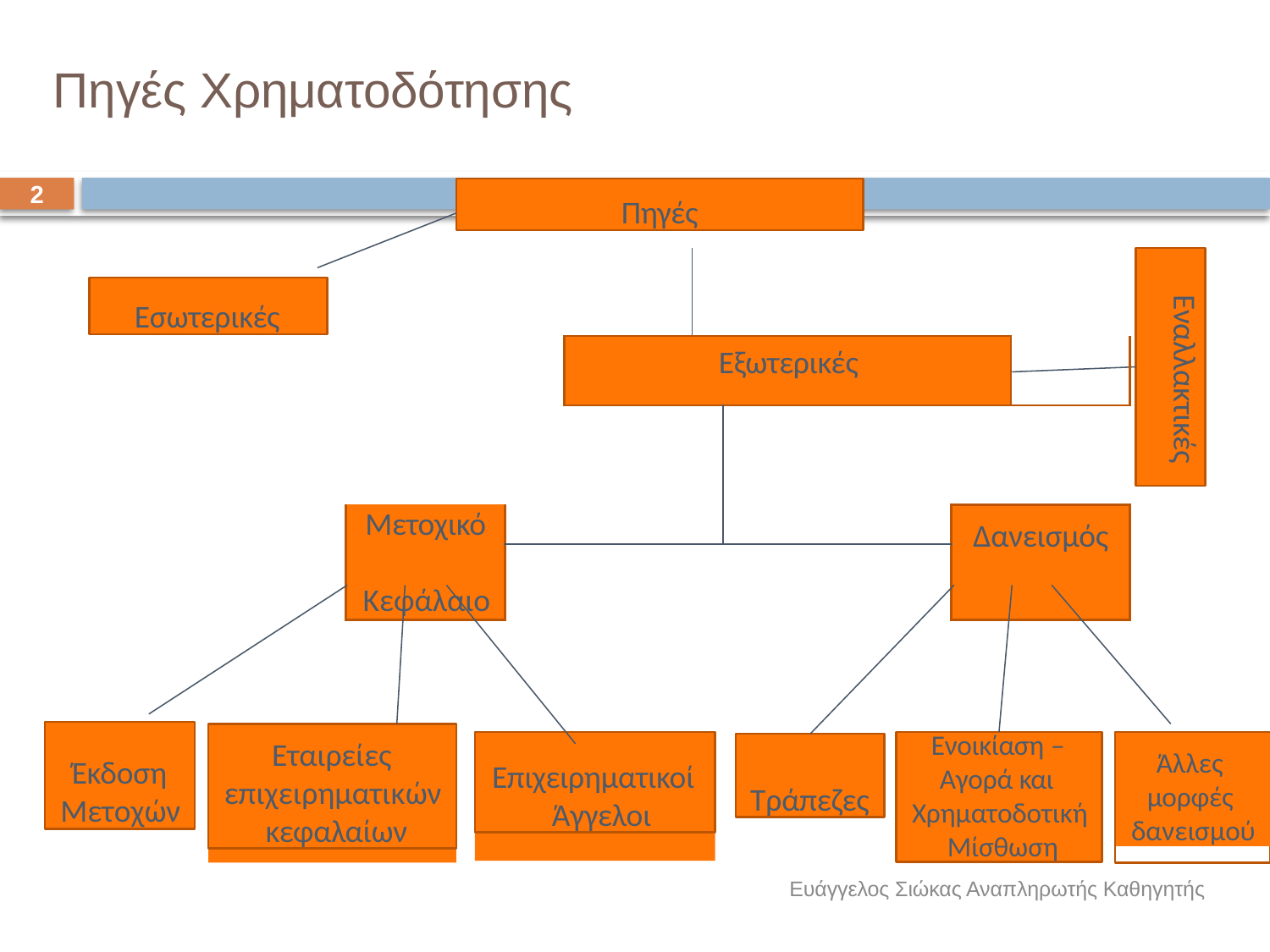

# Πηγές Χρηματοδότησης
2
Πηγές

Εναλλακτικές

Εσωτερικές
|  |  | Εξωτερικές |  |  |  |
| --- | --- | --- | --- | --- | --- |
|  |  |  |  |  |  |
| Μετοχικό Κεφάλαιο |  |  |  | Δανεισμός |  |
|  |  |  |  |  |  |

Copyright 2017 © ΕΚΔΟΤΙΚΟΣ ΟΙΚΟΣ ROSIL

Έκδοση  Μετοχών

Εταιρείες
επιχειρηματικών  κεφαλαίων

Επιχειρηματικοί  Άγγελοι
Ενοικίαση –
Αγορά και  Χρηματοδοτική  Μίσθωση

Άλλες  μορφές  δανεισμού

Τράπεζες
Ευάγγελος Σιώκας Αναπληρωτής Καθηγητής